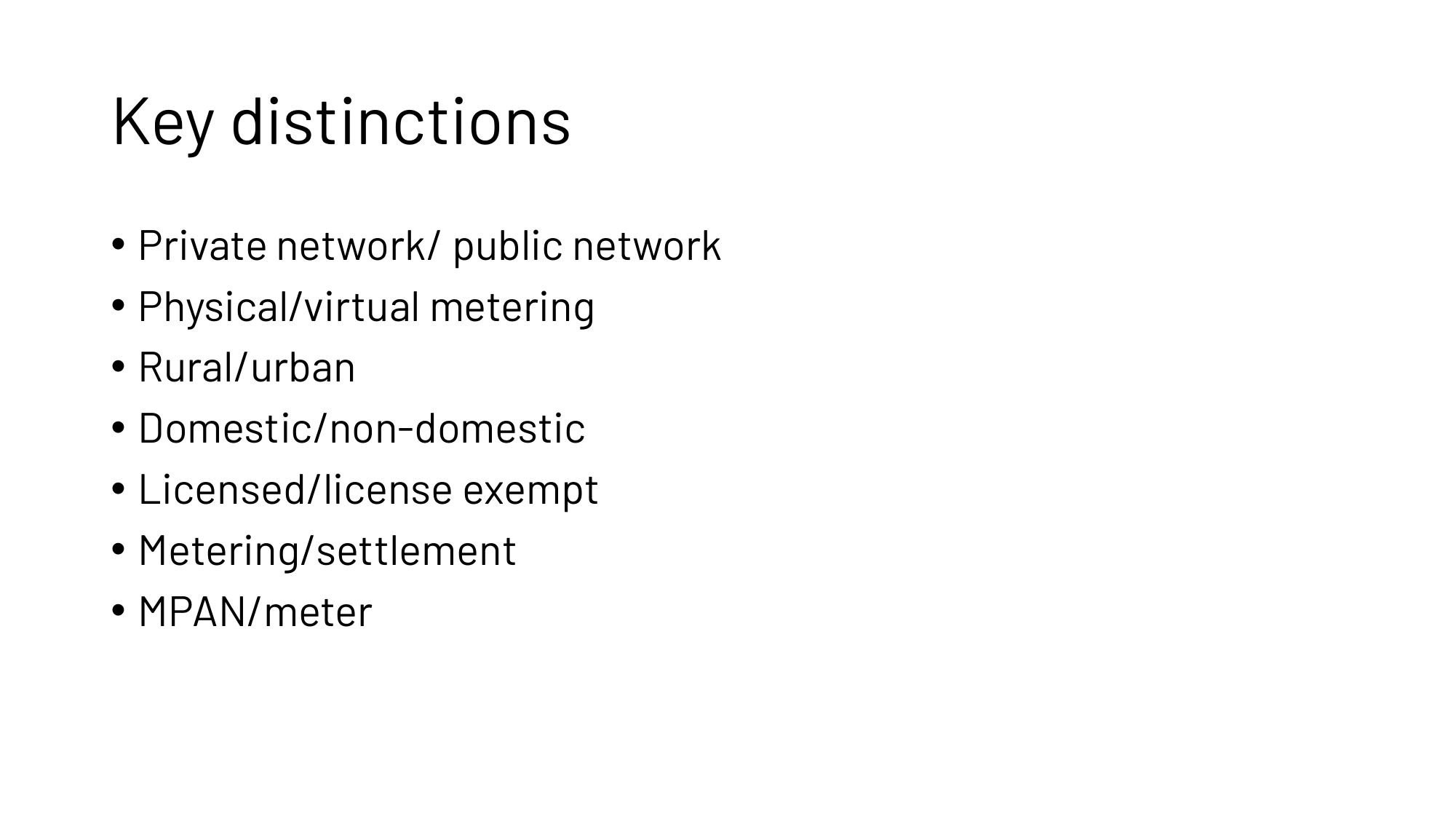

# Key distinctions
Private network/ public network
Physical/virtual metering
Rural/urban
Domestic/non-domestic
Licensed/license exempt
Metering/settlement
MPAN/meter